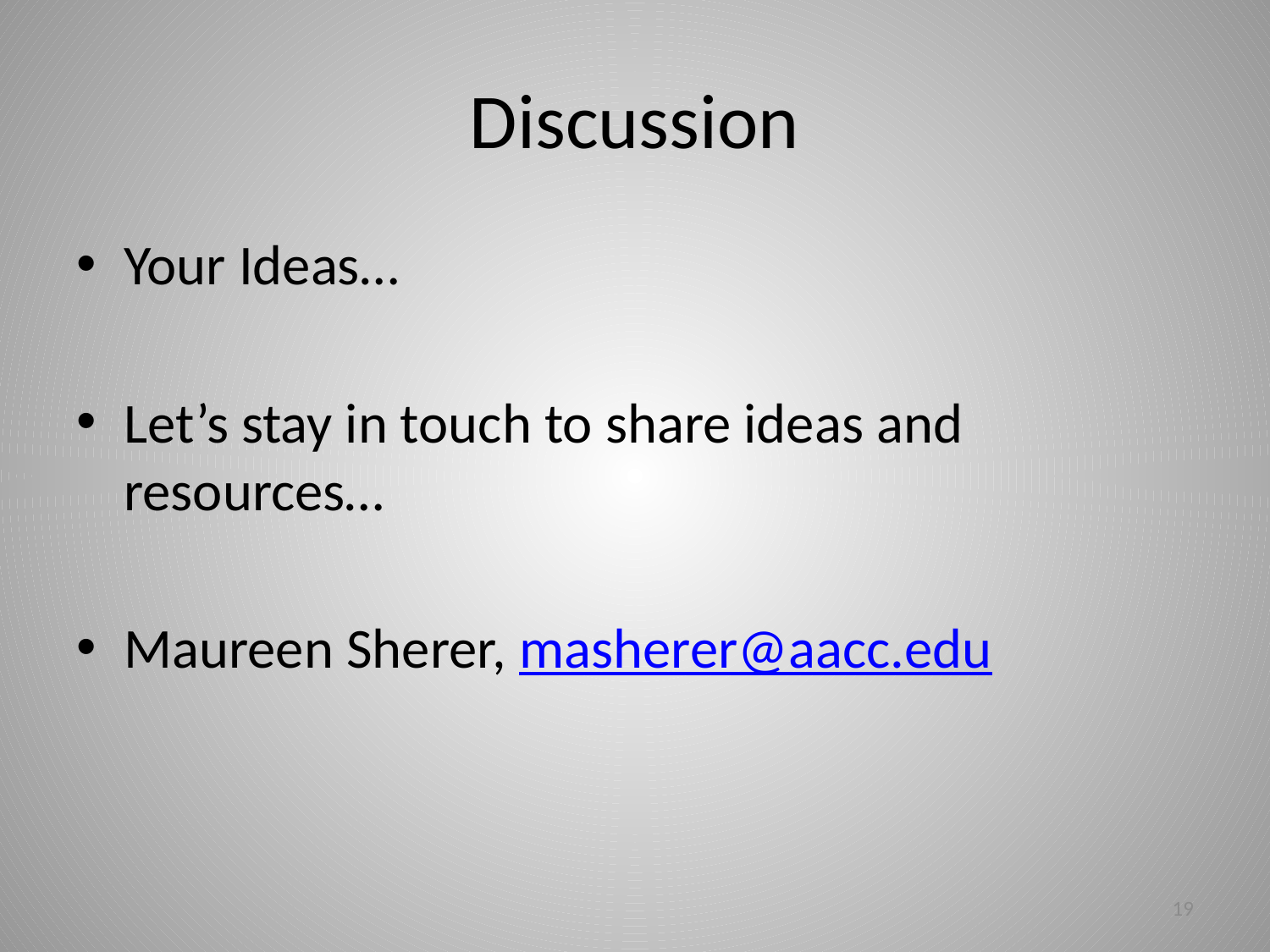

# Discussion
Your Ideas…

Let’s stay in touch to share ideas and resources…

Maureen Sherer, masherer@aacc.edu

19